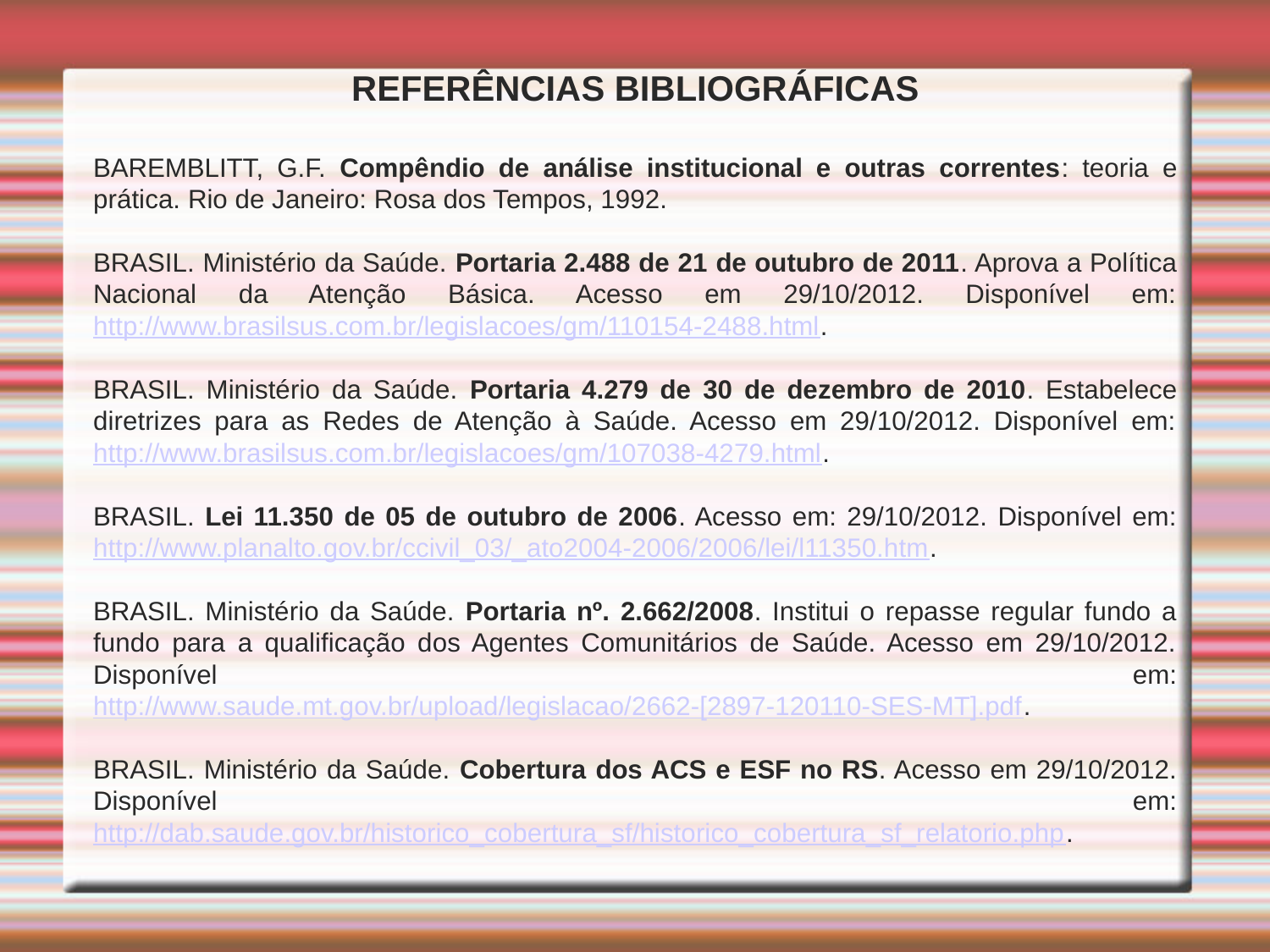

REFERÊNCIAS BIBLIOGRÁFICAS

BAREMBLITT, G.F. Compêndio de análise institucional e outras correntes: teoria e prática. Rio de Janeiro: Rosa dos Tempos, 1992.

BRASIL. Ministério da Saúde. Portaria 2.488 de 21 de outubro de 2011. Aprova a Política Nacional da Atenção Básica. Acesso em 29/10/2012. Disponível em: http://www.brasilsus.com.br/legislacoes/gm/110154-2488.html.

BRASIL. Ministério da Saúde. Portaria 4.279 de 30 de dezembro de 2010. Estabelece diretrizes para as Redes de Atenção à Saúde. Acesso em 29/10/2012. Disponível em: http://www.brasilsus.com.br/legislacoes/gm/107038-4279.html.

BRASIL. Lei 11.350 de 05 de outubro de 2006. Acesso em: 29/10/2012. Disponível em: http://www.planalto.gov.br/ccivil_03/_ato2004-2006/2006/lei/l11350.htm.

BRASIL. Ministério da Saúde. Portaria nº. 2.662/2008. Institui o repasse regular fundo a fundo para a qualificação dos Agentes Comunitários de Saúde. Acesso em 29/10/2012. Disponível em: http://www.saude.mt.gov.br/upload/legislacao/2662-[2897-120110-SES-MT].pdf.

BRASIL. Ministério da Saúde. Cobertura dos ACS e ESF no RS. Acesso em 29/10/2012. Disponível em: http://dab.saude.gov.br/historico_cobertura_sf/historico_cobertura_sf_relatorio.php.